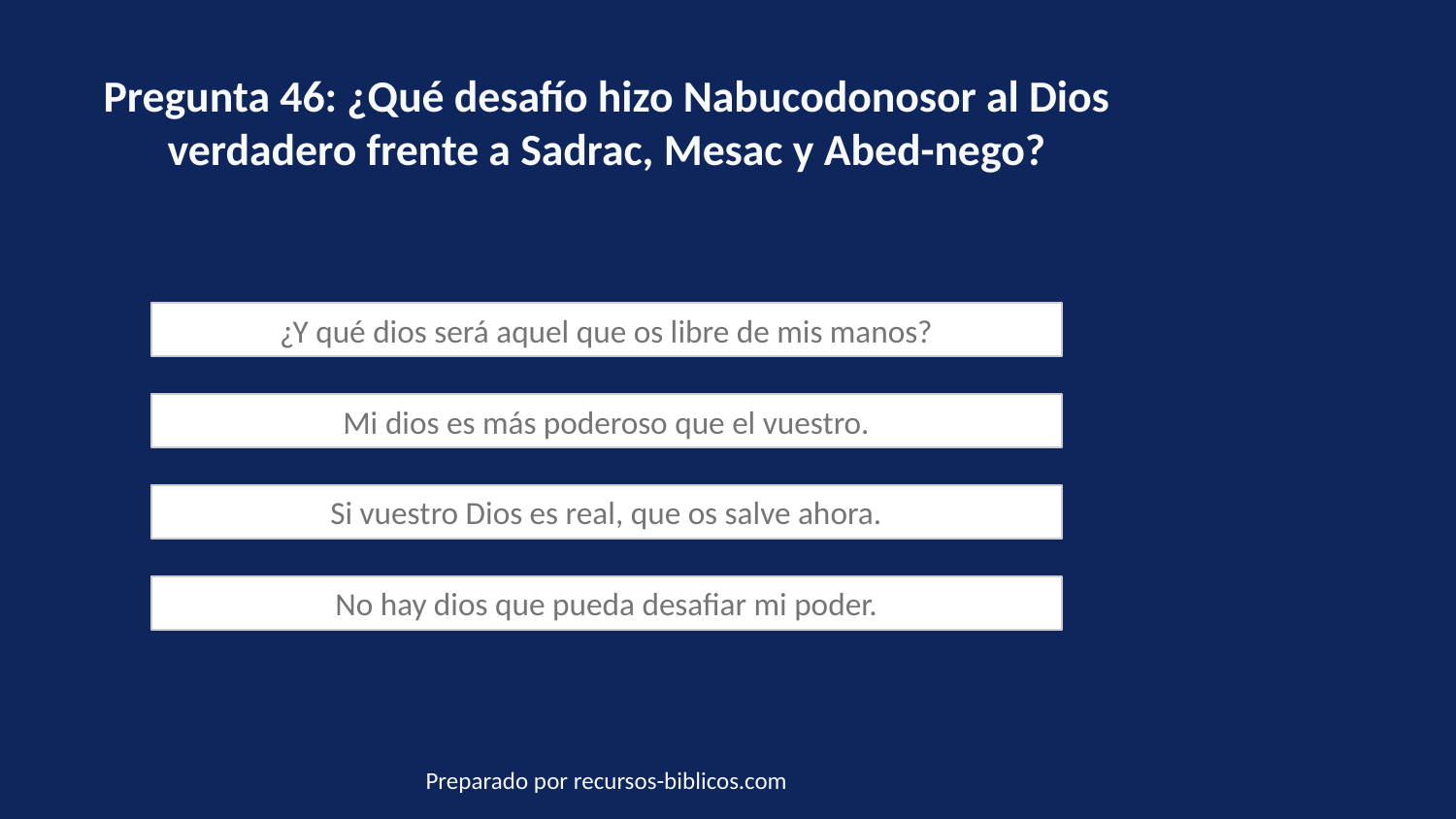

Pregunta 46: ¿Qué desafío hizo Nabucodonosor al Dios verdadero frente a Sadrac, Mesac y Abed-nego?
¿Y qué dios será aquel que os libre de mis manos?
Mi dios es más poderoso que el vuestro.
Si vuestro Dios es real, que os salve ahora.
No hay dios que pueda desafiar mi poder.
Preparado por recursos-biblicos.com